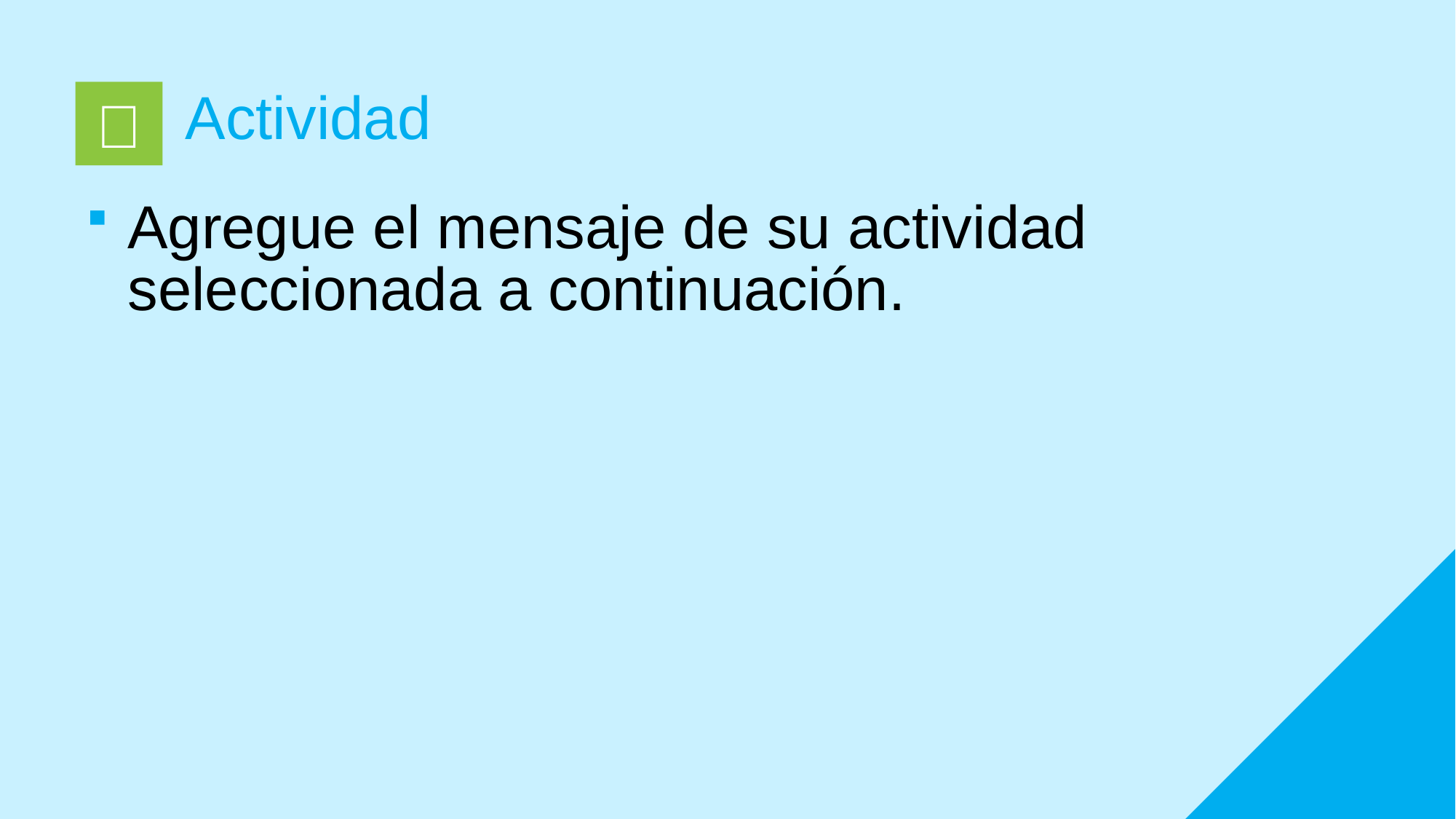

Actividad
# Agregue el mensaje de su actividad seleccionada a continuación.